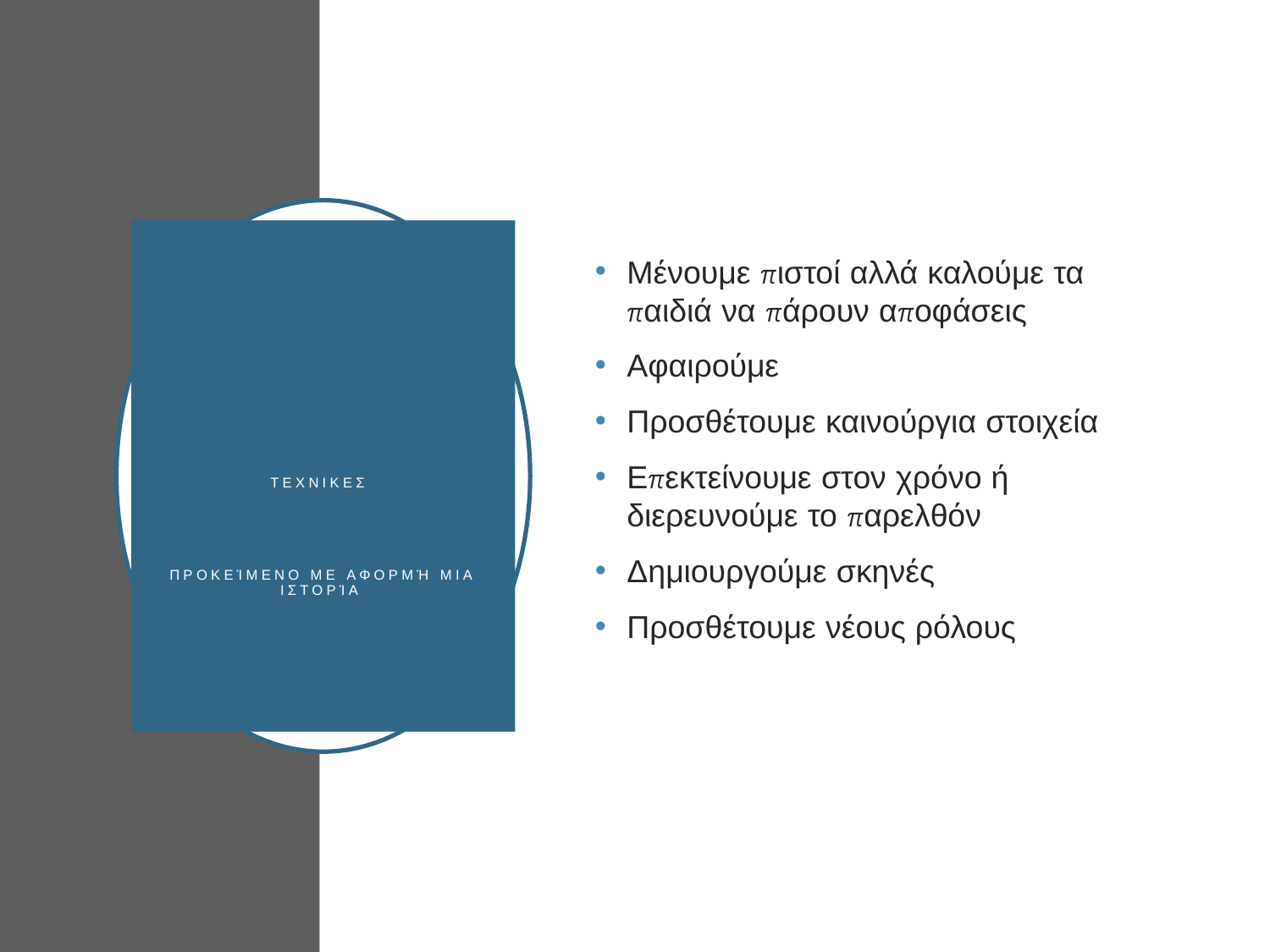

Μένουμε πιστοί αλλά καλούμε τα παιδιά να πάρουν αποφάσεις
Αφαιρούμε
Προσθέτουμε καινούργια στοιχεία
Επεκτείνουμε στον χρόνο ή διερευνούμε το παρελθόν
Δημιουργούμε σκηνές
Προσθέτουμε νέους ρόλους

# Τεχνικεσ Προκείμενο με αφορμή μια ιστορία